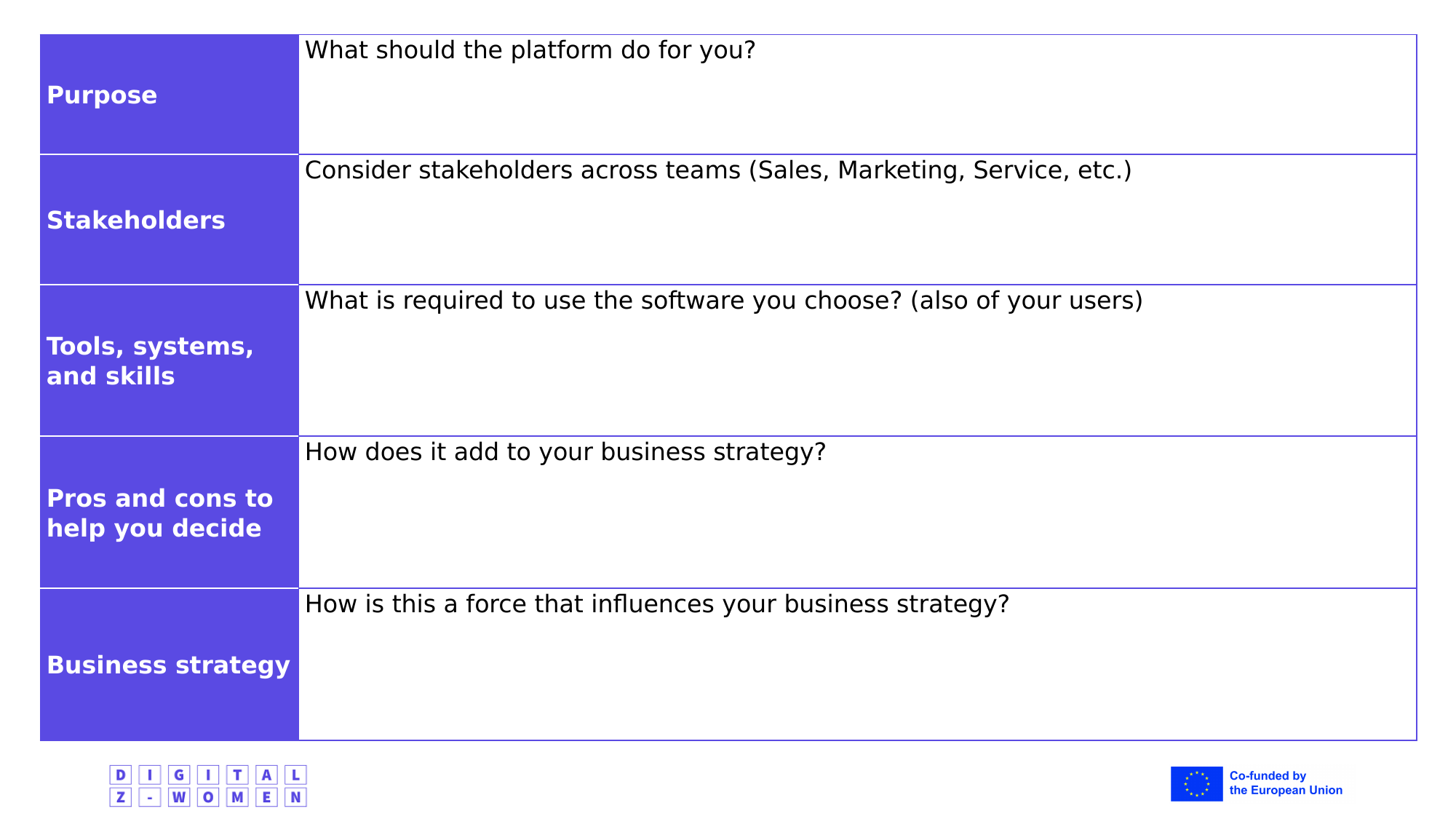

| Purpose | What should the platform do for you? |
| --- | --- |
| Stakeholders | Consider stakeholders across teams (Sales, Marketing, Service, etc.) |
| Tools, systems, and skills | What is required to use the software you choose? (also of your users) |
| Pros and cons to help you decide | How does it add to your business strategy? |
| Business strategy | How is this a force that influences your business strategy? |